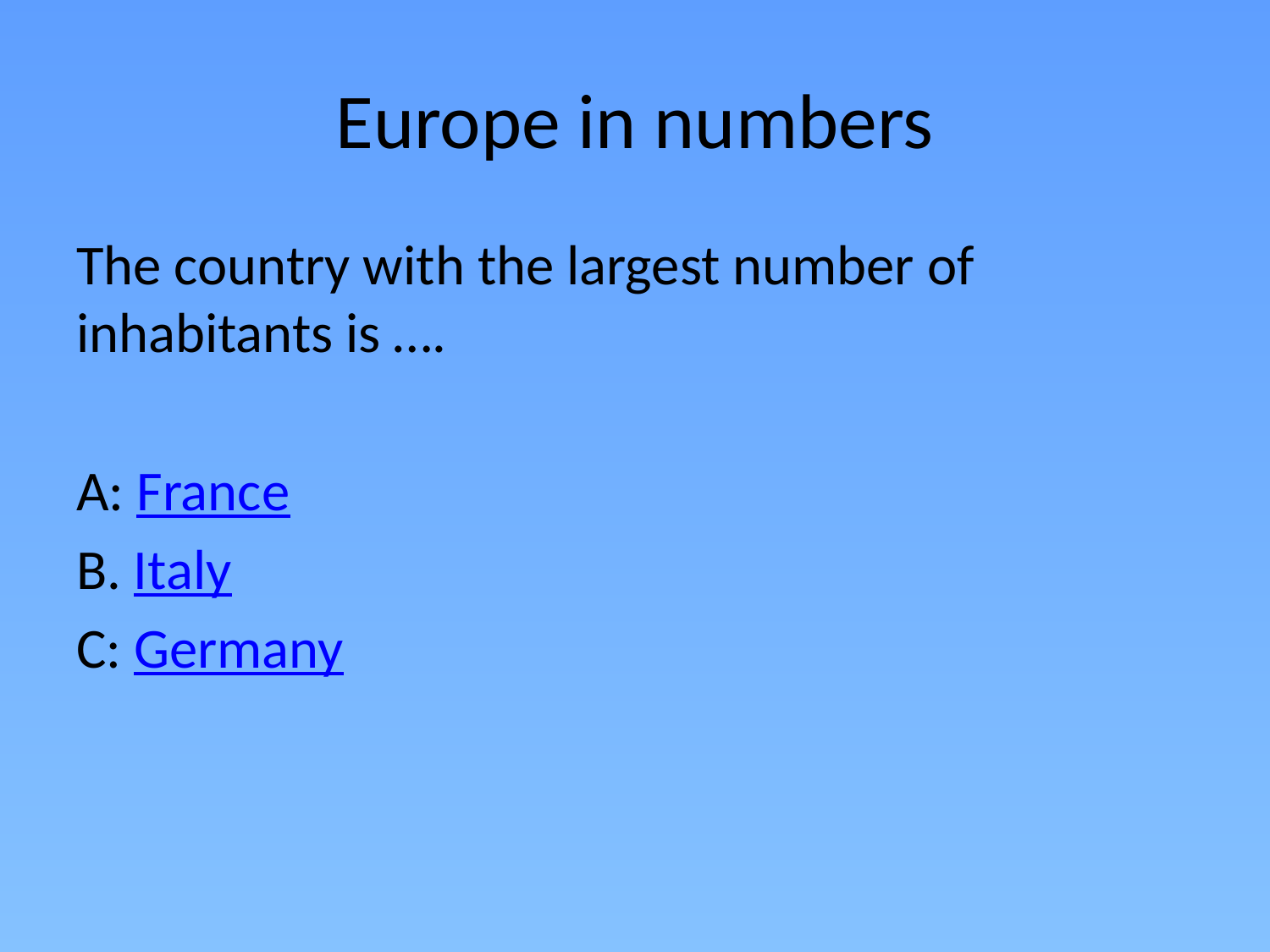

# Europe in numbers
The country with the largest number of inhabitants is ….

A: France
B. Italy
C: Germany